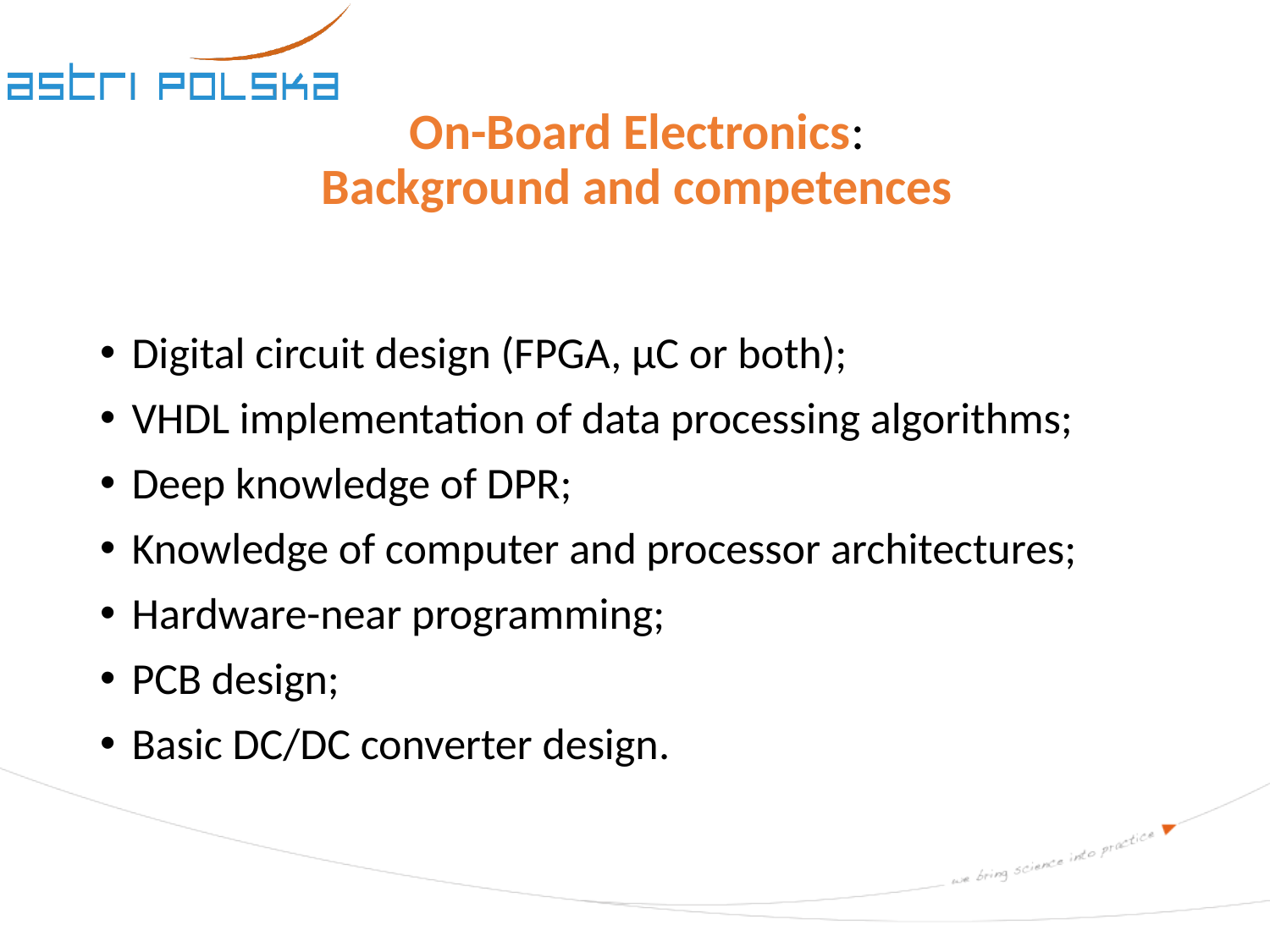

# On-Board Electronics: Background and competences

Digital circuit design (FPGA, µC or both);
VHDL implementation of data processing algorithms;
Deep knowledge of DPR;
Knowledge of computer and processor architectures;
Hardware-near programming;
PCB design;
Basic DC/DC converter design.